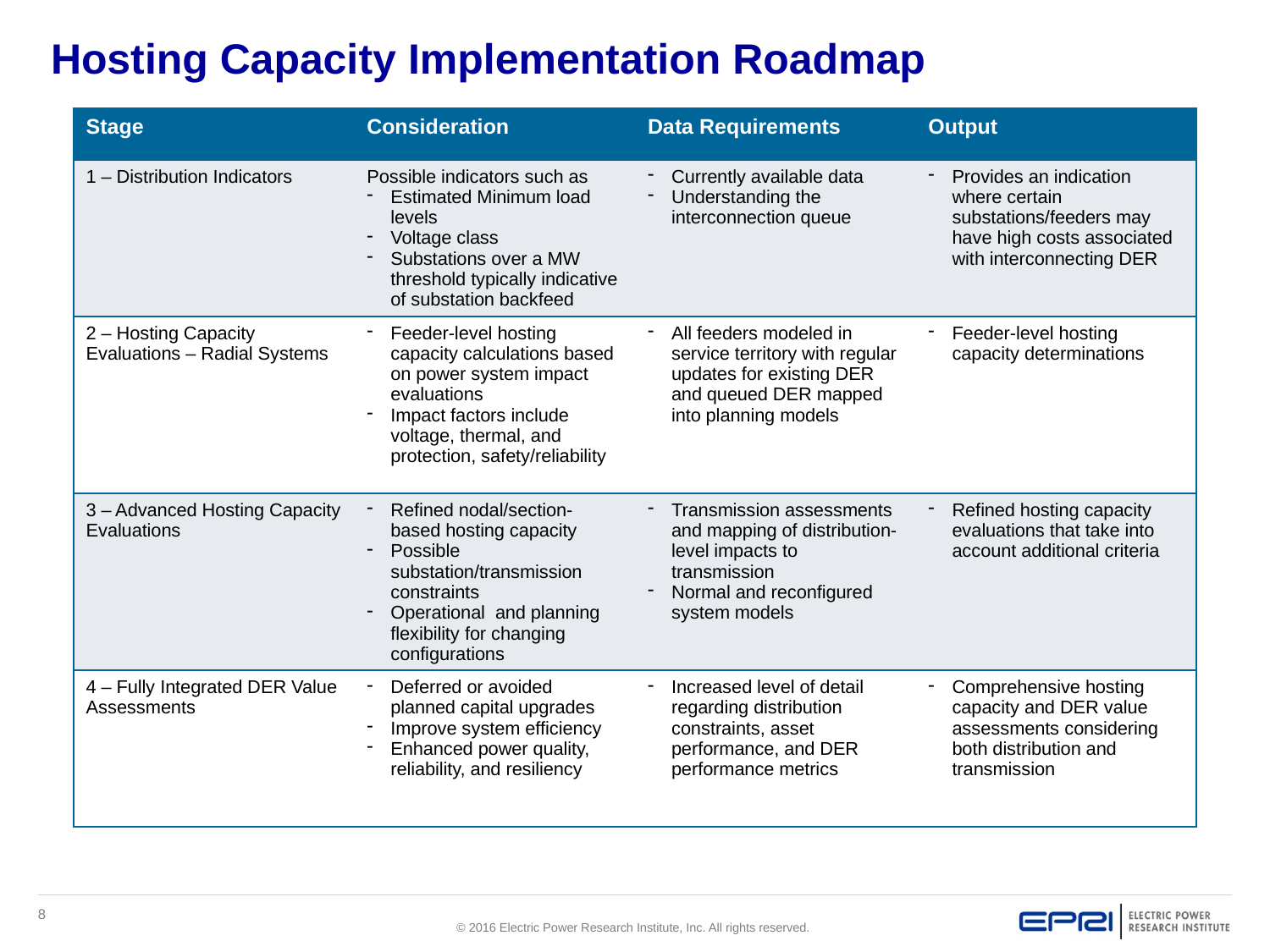

# Hosting Capacity Implementation Roadmap
| Stage | Consideration | Data Requirements | Output |
| --- | --- | --- | --- |
| 1 – Distribution Indicators | Possible indicators such as Estimated Minimum load levels Voltage class Substations over a MW threshold typically indicative of substation backfeed | Currently available data Understanding the interconnection queue | Provides an indication where certain substations/feeders may have high costs associated with interconnecting DER |
| 2 – Hosting Capacity Evaluations – Radial Systems | Feeder-level hosting capacity calculations based on power system impact evaluations Impact factors include voltage, thermal, and protection, safety/reliability | All feeders modeled in service territory with regular updates for existing DER and queued DER mapped into planning models | Feeder-level hosting capacity determinations |
| 3 – Advanced Hosting Capacity Evaluations | Refined nodal/section-based hosting capacity Possible substation/transmission constraints Operational and planning flexibility for changing configurations | Transmission assessments and mapping of distribution-level impacts to transmission Normal and reconfigured system models | Refined hosting capacity evaluations that take into account additional criteria |
| 4 – Fully Integrated DER Value Assessments | Deferred or avoided planned capital upgrades Improve system efficiency Enhanced power quality, reliability, and resiliency | Increased level of detail regarding distribution constraints, asset performance, and DER performance metrics | Comprehensive hosting capacity and DER value assessments considering both distribution and transmission |